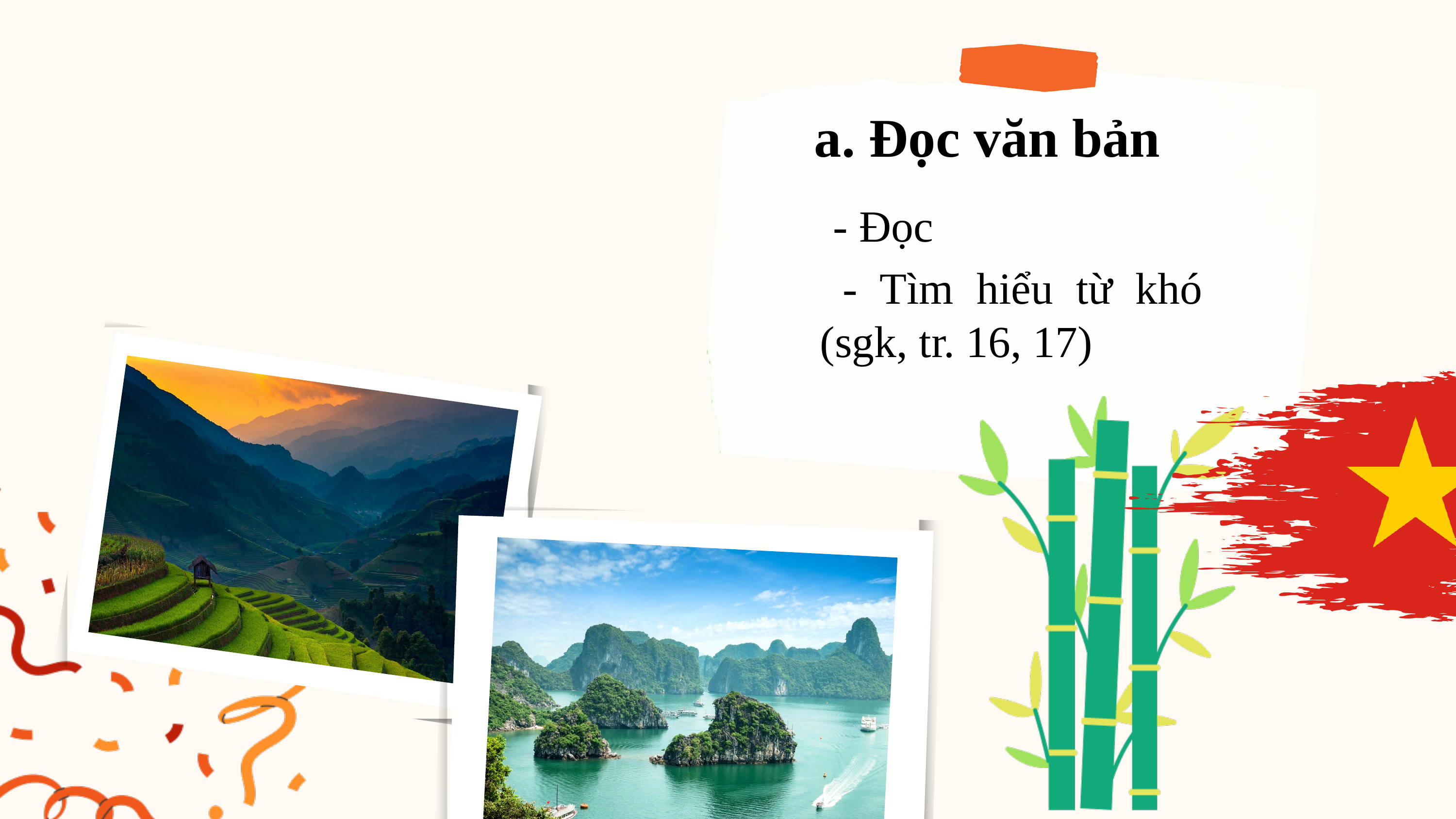

a. Đọc văn bản
- Đọc
 - Tìm hiểu từ khó (sgk, tr. 16, 17)